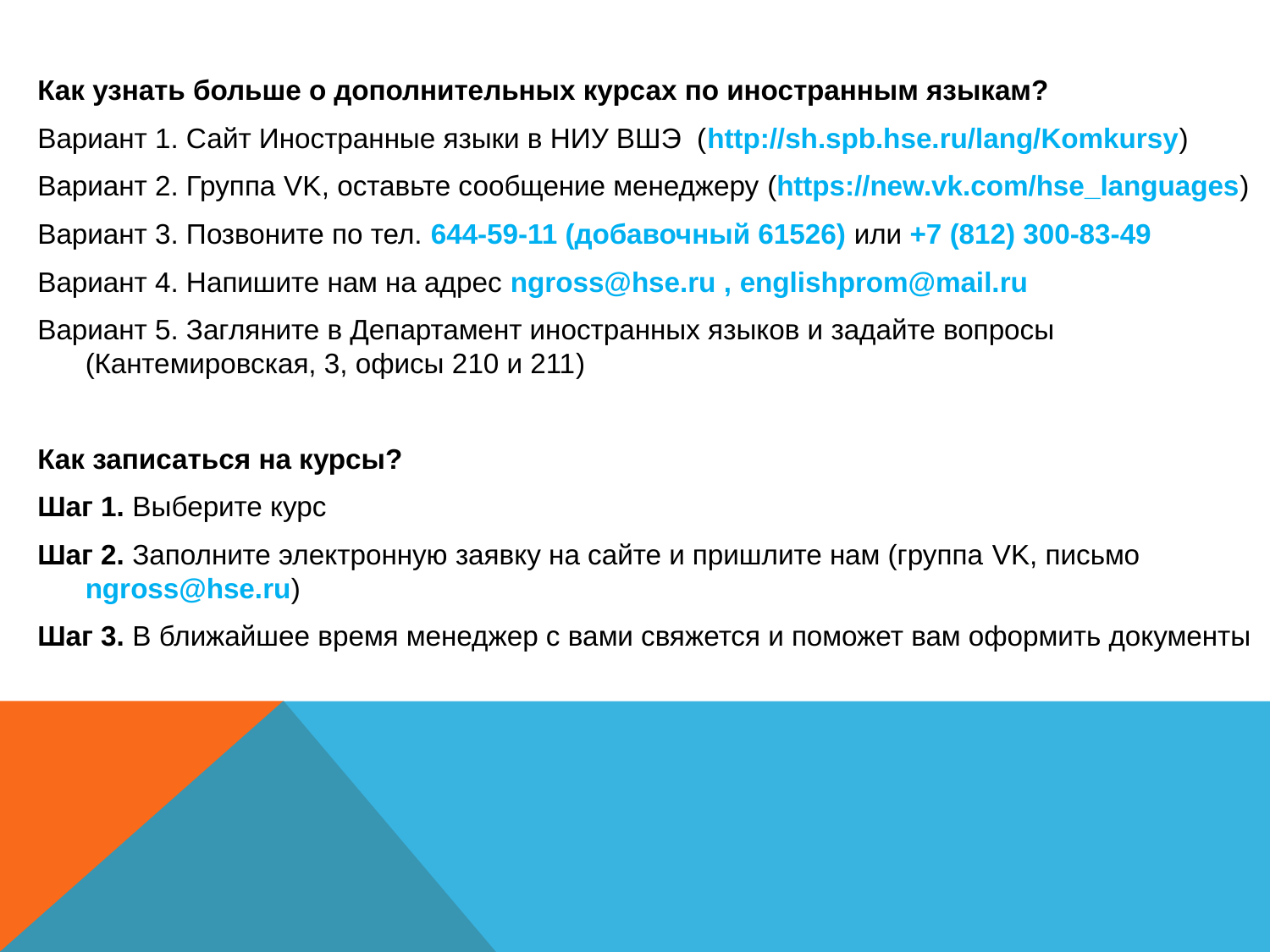

#
Как узнать больше о дополнительных курсах по иностранным языкам?
Вариант 1. Сайт Иностранные языки в НИУ ВШЭ  (http://sh.spb.hse.ru/lang/Komkursy)
Вариант 2. Группа VK, оставьте сообщение менеджеру (https://new.vk.com/hse_languages)
Вариант 3. Позвоните по тел. 644-59-11 (добавочный 61526) или +7 (812) 300-83-49
Вариант 4. Напишите нам на адрес ngross@hse.ru , englishprom@mail.ru
Вариант 5. Загляните в Департамент иностранных языков и задайте вопросы (Кантемировская, 3, офисы 210 и 211)

Как записаться на курсы?
Шаг 1. Выберите курс
Шаг 2. Заполните электронную заявку на сайте и пришлите нам (группа VK, письмо ngross@hse.ru)
Шаг 3. В ближайшее время менеджер с вами свяжется и поможет вам оформить документы